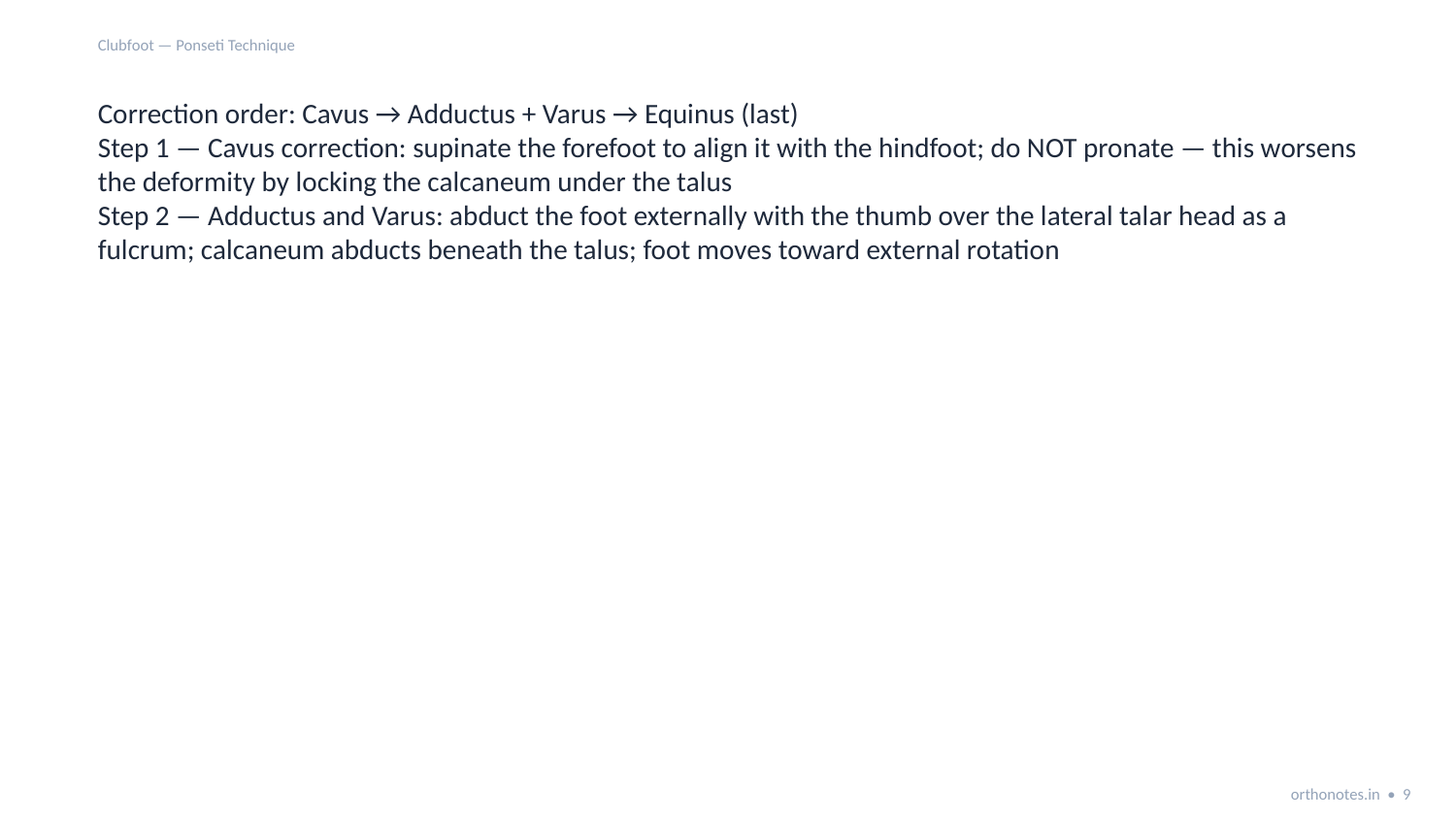

Clubfoot — Ponseti Technique
Correction order: Cavus → Adductus + Varus → Equinus (last)
Step 1 — Cavus correction: supinate the forefoot to align it with the hindfoot; do NOT pronate — this worsens the deformity by locking the calcaneum under the talus
Step 2 — Adductus and Varus: abduct the foot externally with the thumb over the lateral talar head as a fulcrum; calcaneum abducts beneath the talus; foot moves toward external rotation
orthonotes.in  •  9